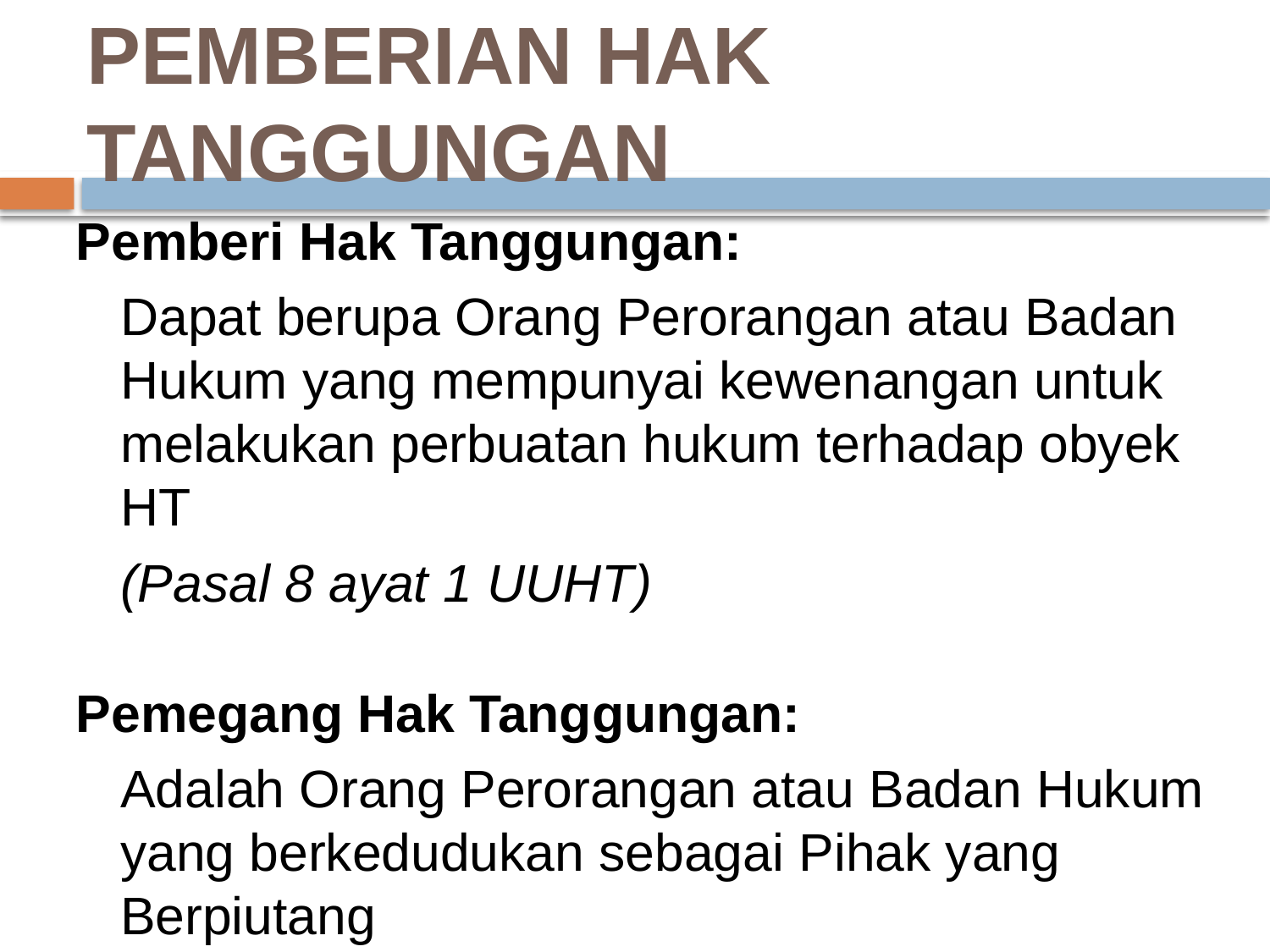

# PEMBERIAN HAK TANGGUNGAN
Pemberi Hak Tanggungan:
	Dapat berupa Orang Perorangan atau Badan Hukum yang mempunyai kewenangan untuk melakukan perbuatan hukum terhadap obyek HT
	(Pasal 8 ayat 1 UUHT)

Pemegang Hak Tanggungan:
	Adalah Orang Perorangan atau Badan Hukum yang berkedudukan sebagai Pihak yang Berpiutang
	(Pasal 9 UUHT)